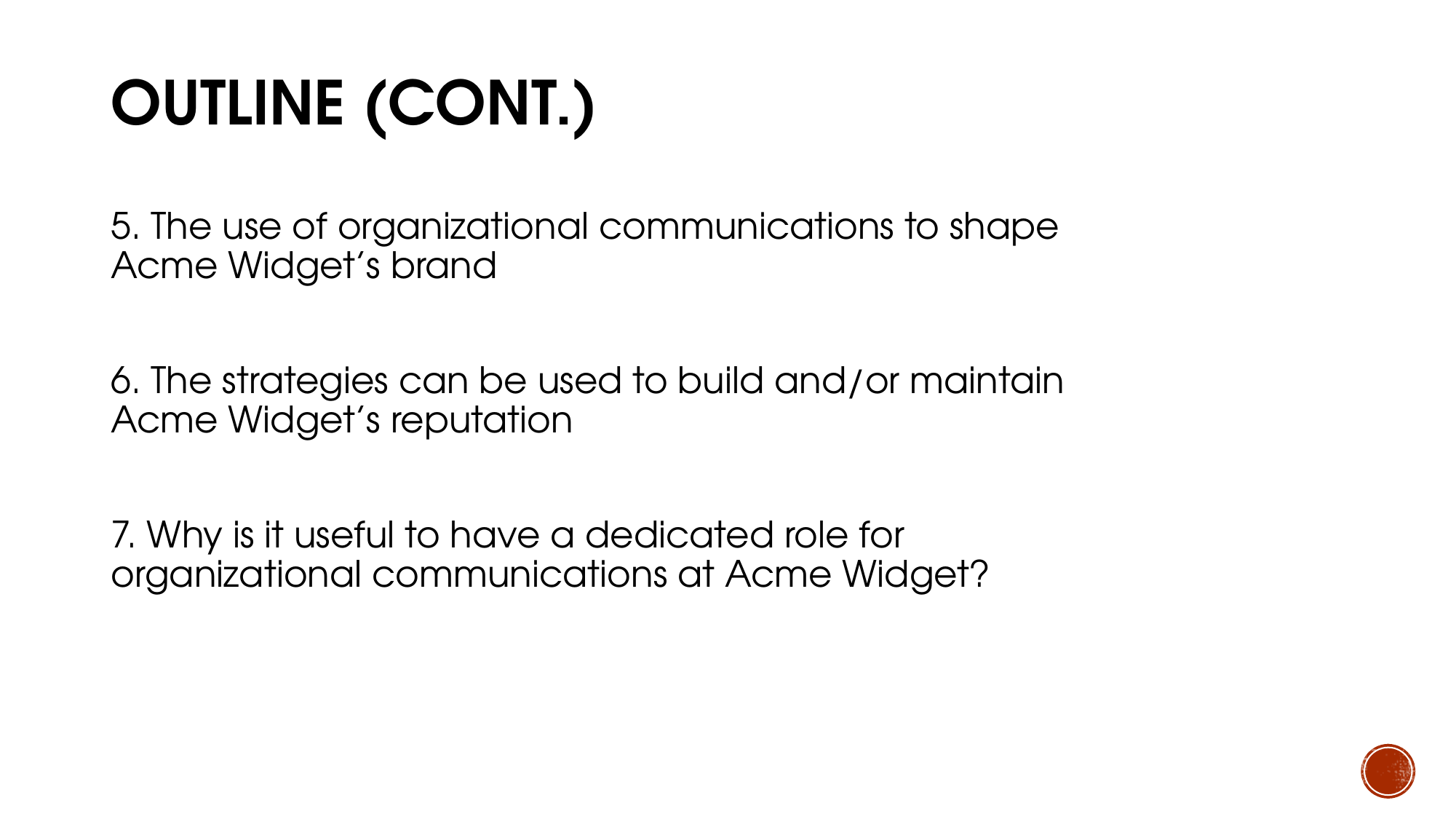

# Outline (Cont.)
5. The use of organizational communications to shape Acme Widget’s brand

6. The strategies can be used to build and/or maintain Acme Widget’s reputation

7. Why is it useful to have a dedicated role for organizational communications at Acme Widget?